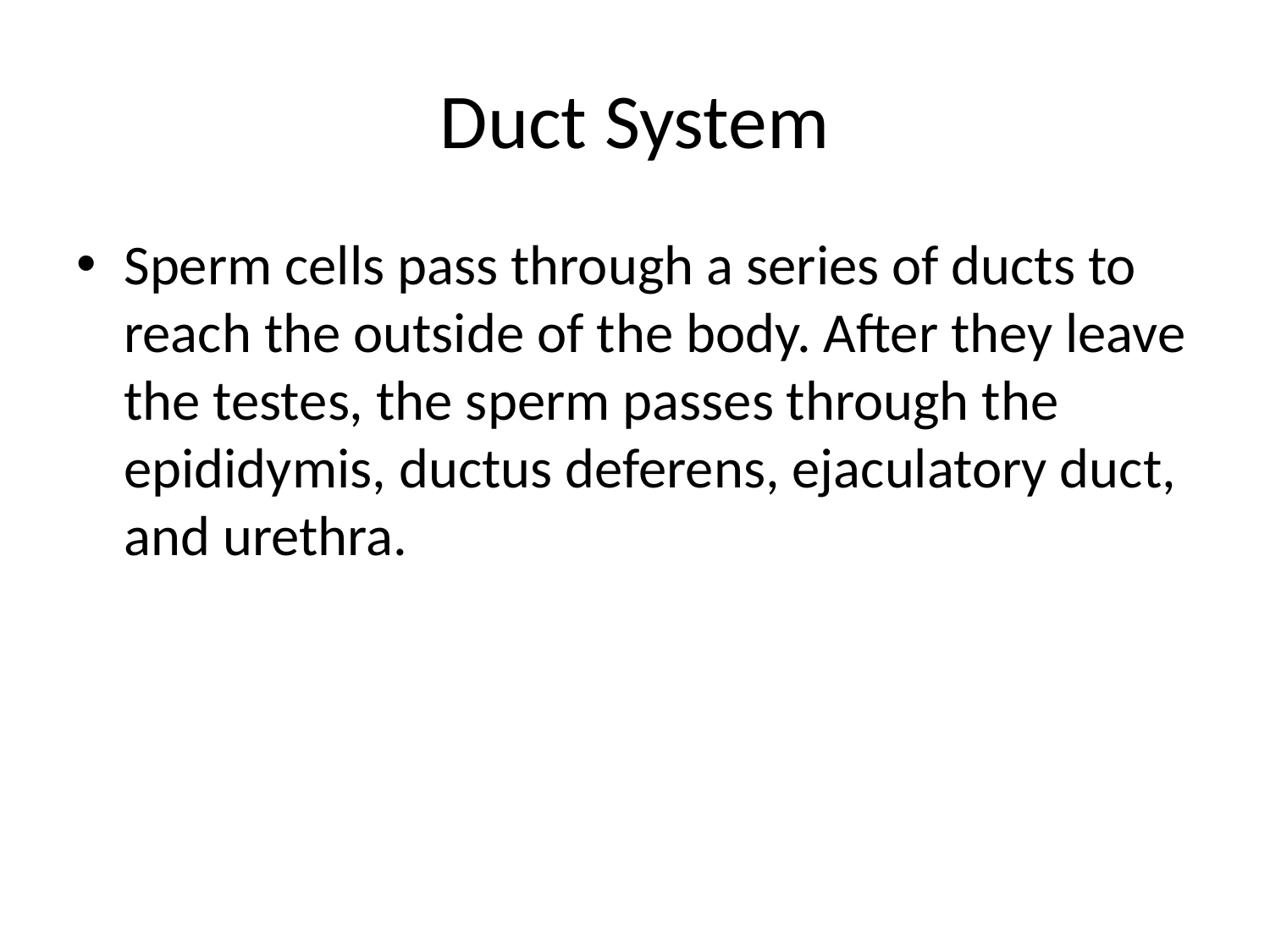

# Duct System
Sperm cells pass through a series of ducts to reach the outside of the body. After they leave the testes, the sperm passes through the epididymis, ductus deferens, ejaculatory duct, and urethra.